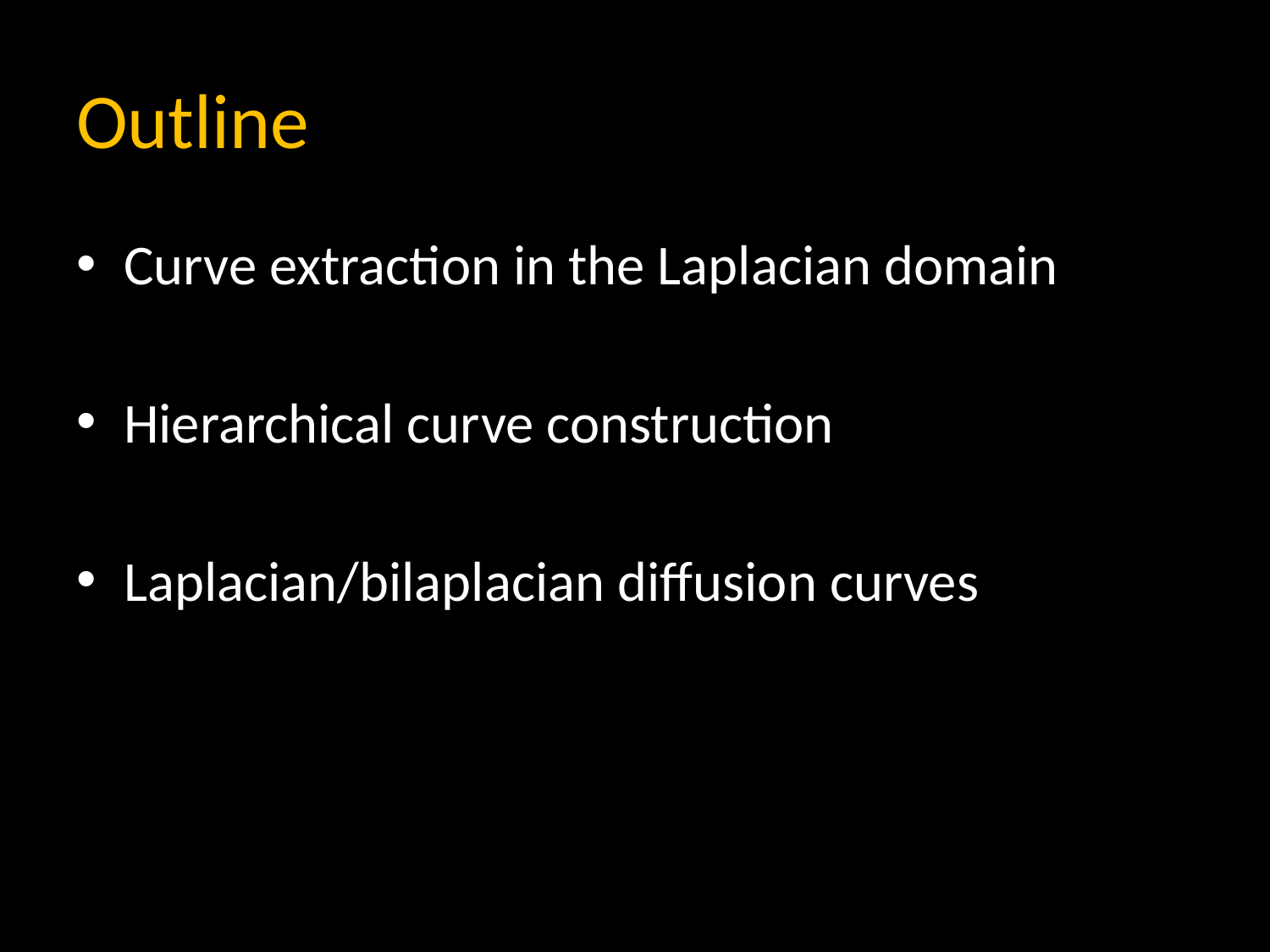

# Outline
Curve extraction in the Laplacian domain

Hierarchical curve construction

Laplacian/bilaplacian diffusion curves